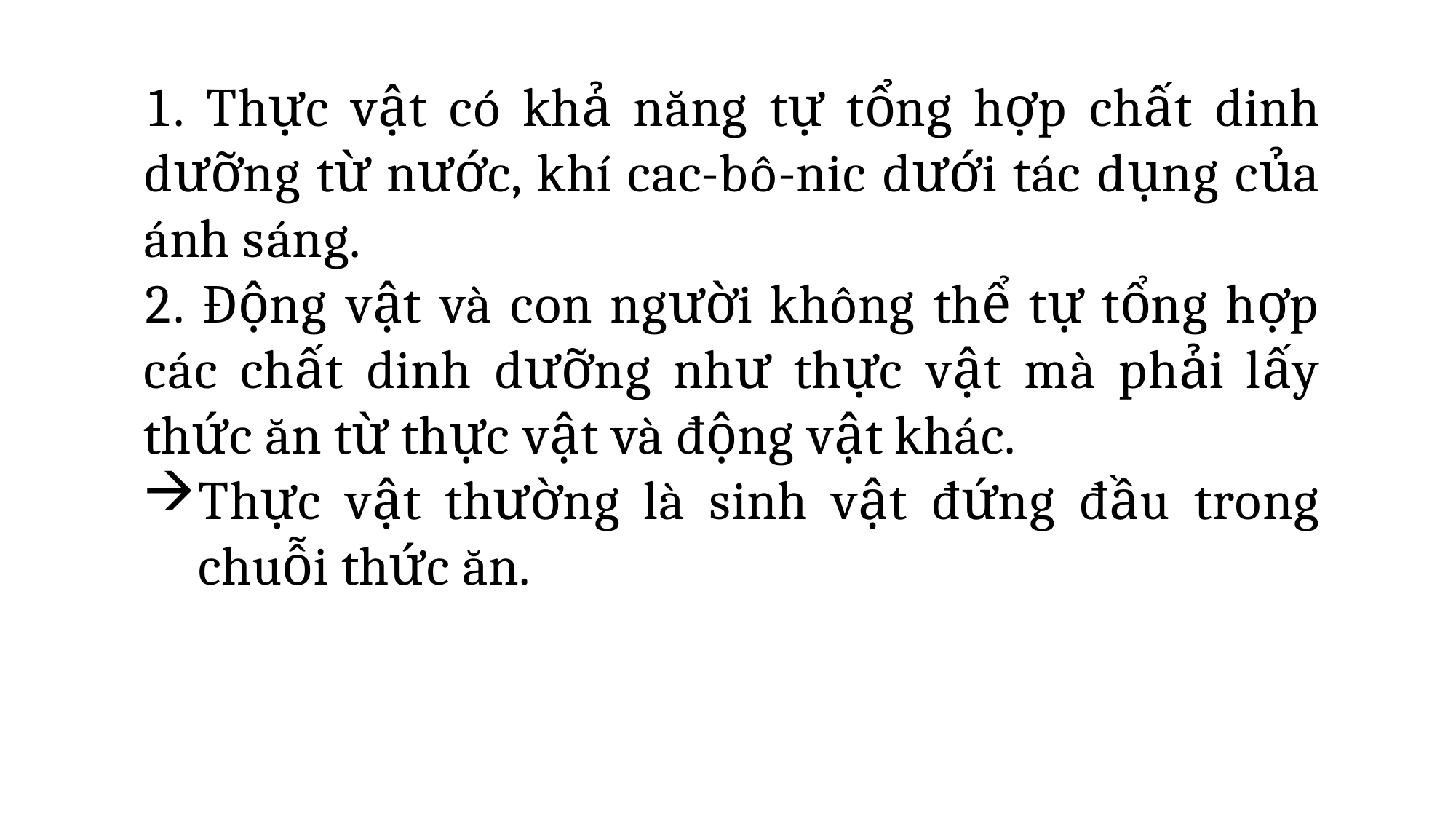

1. Thực vật có khả năng tự tổng hợp chất dinh dưỡng từ nước, khí cac-bô-nic dưới tác dụng của ánh sáng.
2. Động vật và con người không thể tự tổng hợp các chất dinh dưỡng như thực vật mà phải lấy thức ăn từ thực vật và động vật khác.
Thực vật thường là sinh vật đứng đầu trong chuỗi thức ăn.